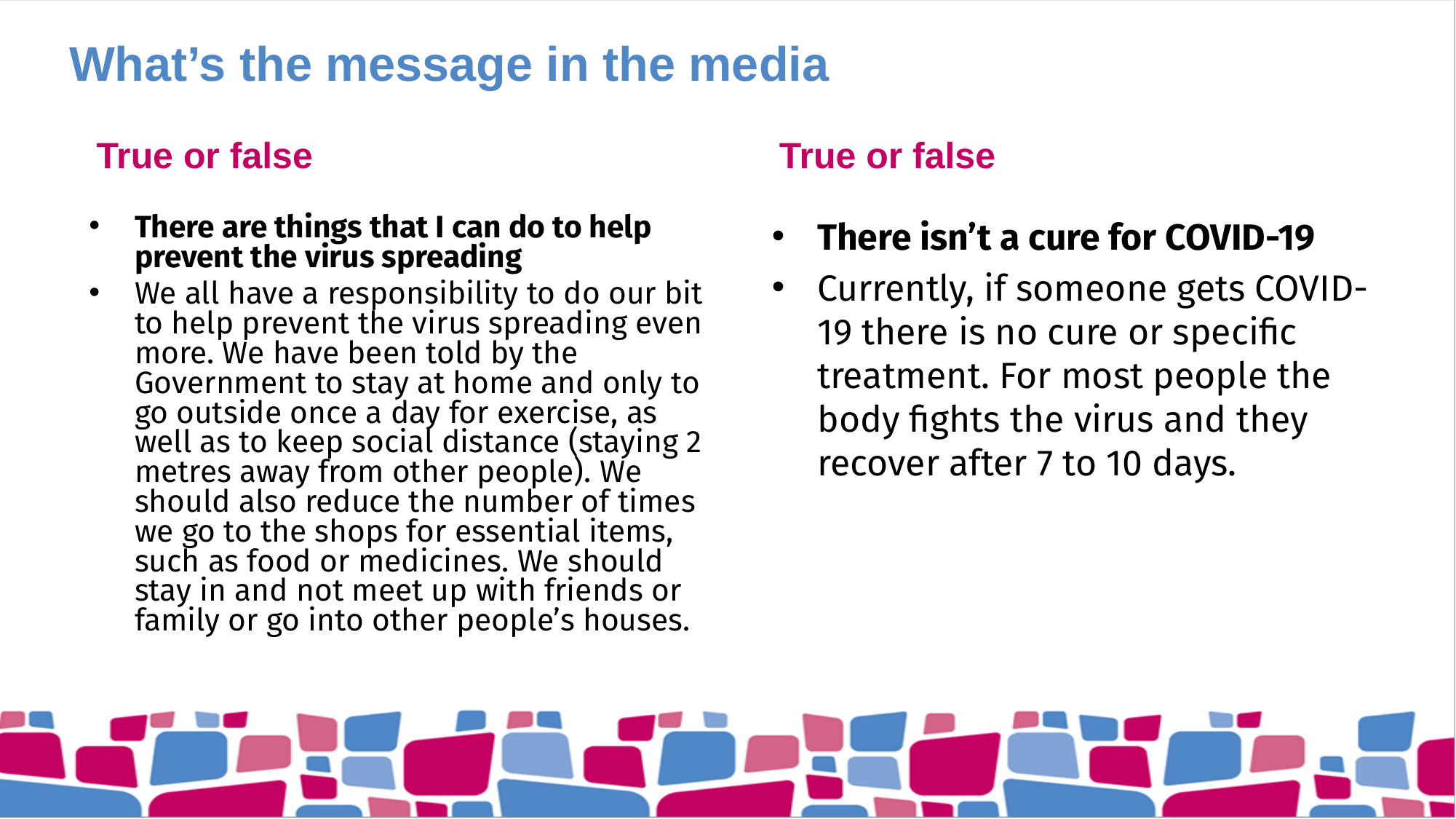

# What’s the message in the media
True or false

True or false

There are things that I can do to help prevent the virus spreading
We all have a responsibility to do our bit to help prevent the virus spreading even more. We have been told by the Government to stay at home and only to go outside once a day for exercise, as well as to keep social distance (staying 2 metres away from other people). We should also reduce the number of times we go to the shops for essential items, such as food or medicines. We should stay in and not meet up with friends or family or go into other people’s houses.

There isn’t a cure for COVID-19
Currently, if someone gets COVID-19 there is no cure or specific treatment. For most people the body fights the virus and they recover after 7 to 10 days.